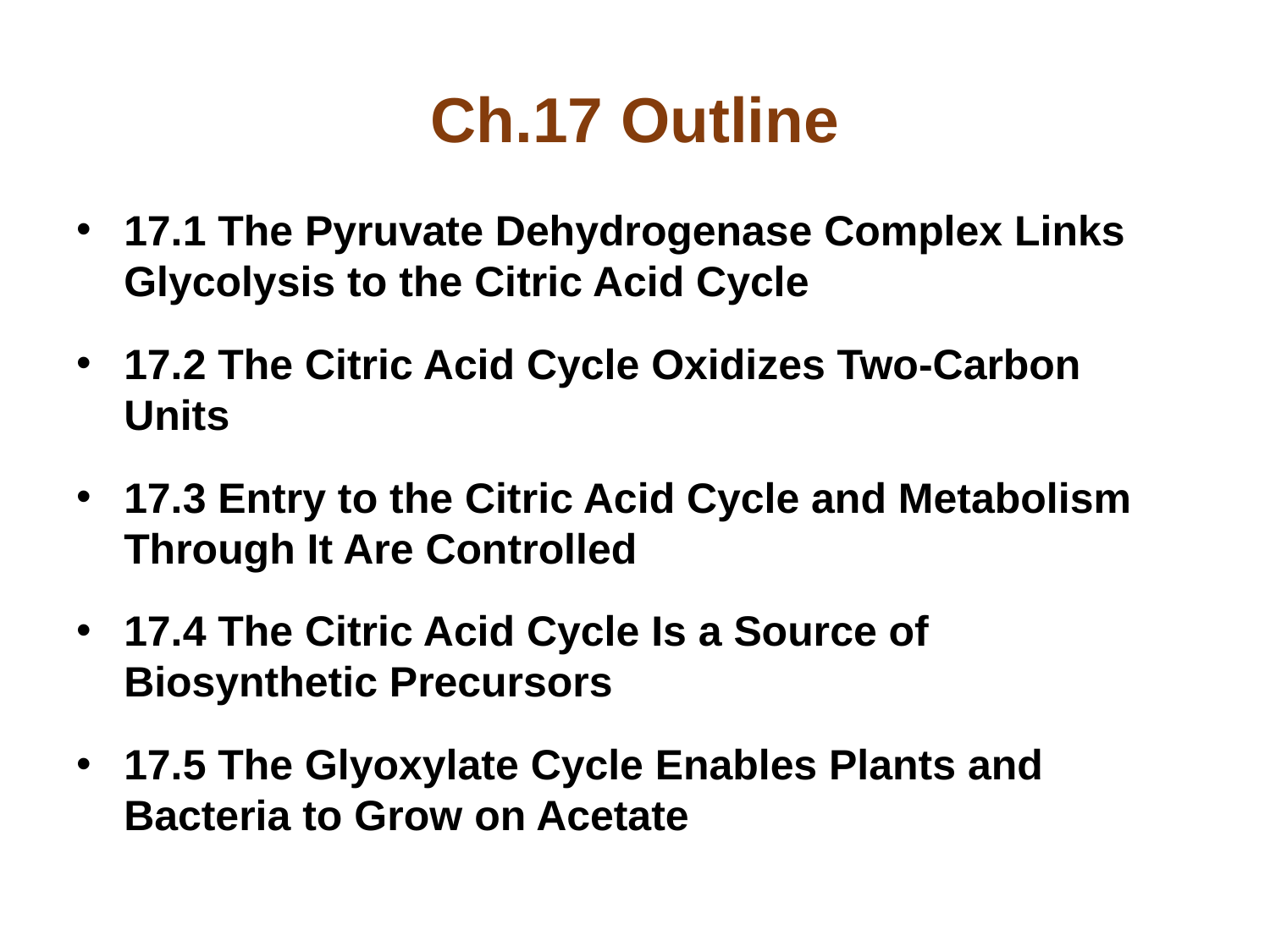

# Ch.17 Outline
17.1 The Pyruvate Dehydrogenase Complex Links Glycolysis to the Citric Acid Cycle
17.2 The Citric Acid Cycle Oxidizes Two-Carbon Units
17.3 Entry to the Citric Acid Cycle and Metabolism Through It Are Controlled
17.4 The Citric Acid Cycle Is a Source of Biosynthetic Precursors
17.5 The Glyoxylate Cycle Enables Plants and Bacteria to Grow on Acetate